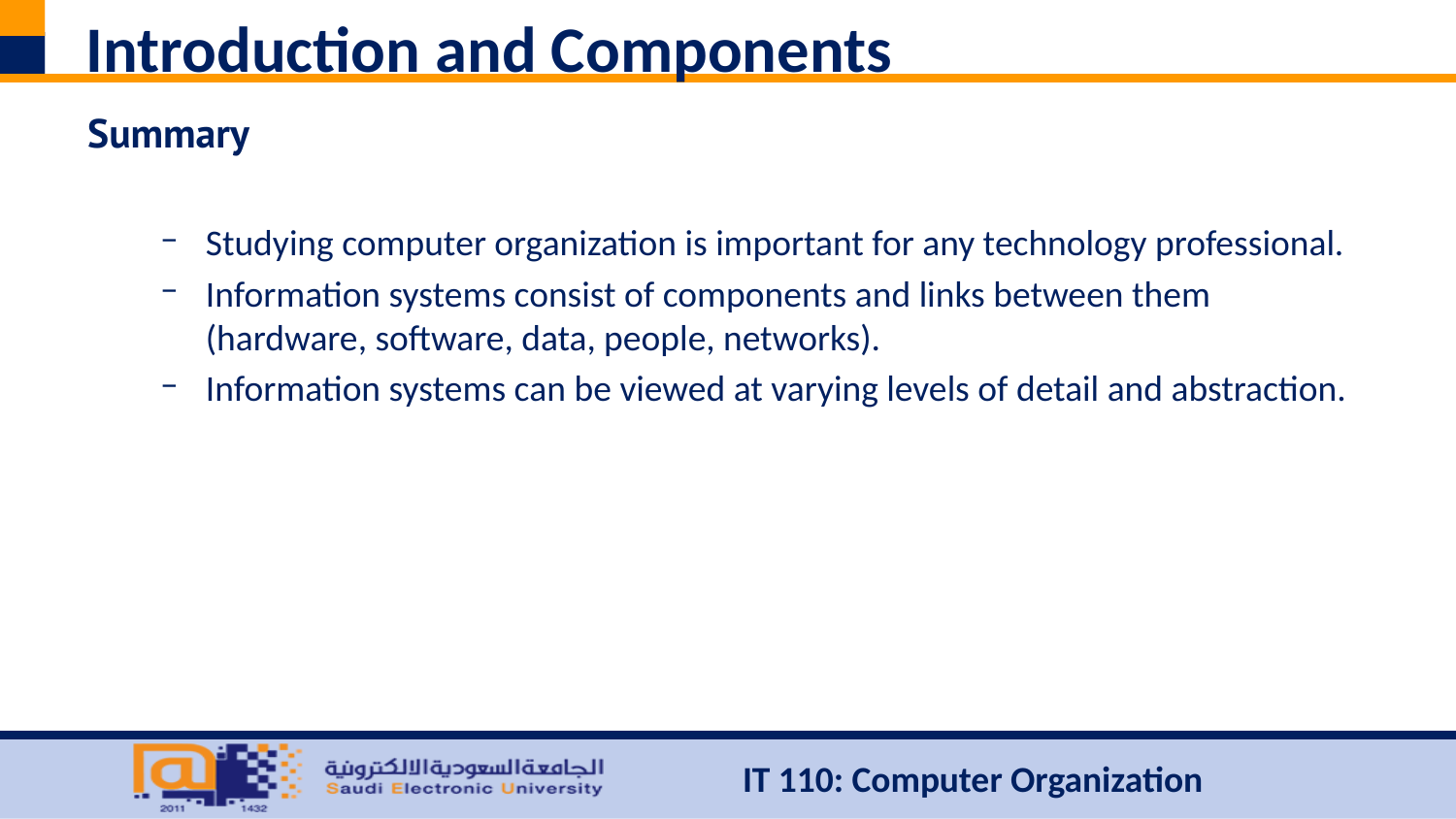

# Introduction and Components
Summary

Studying computer organization is important for any technology professional.
Information systems consist of components and links between them (hardware, software, data, people, networks).
Information systems can be viewed at varying levels of detail and abstraction.